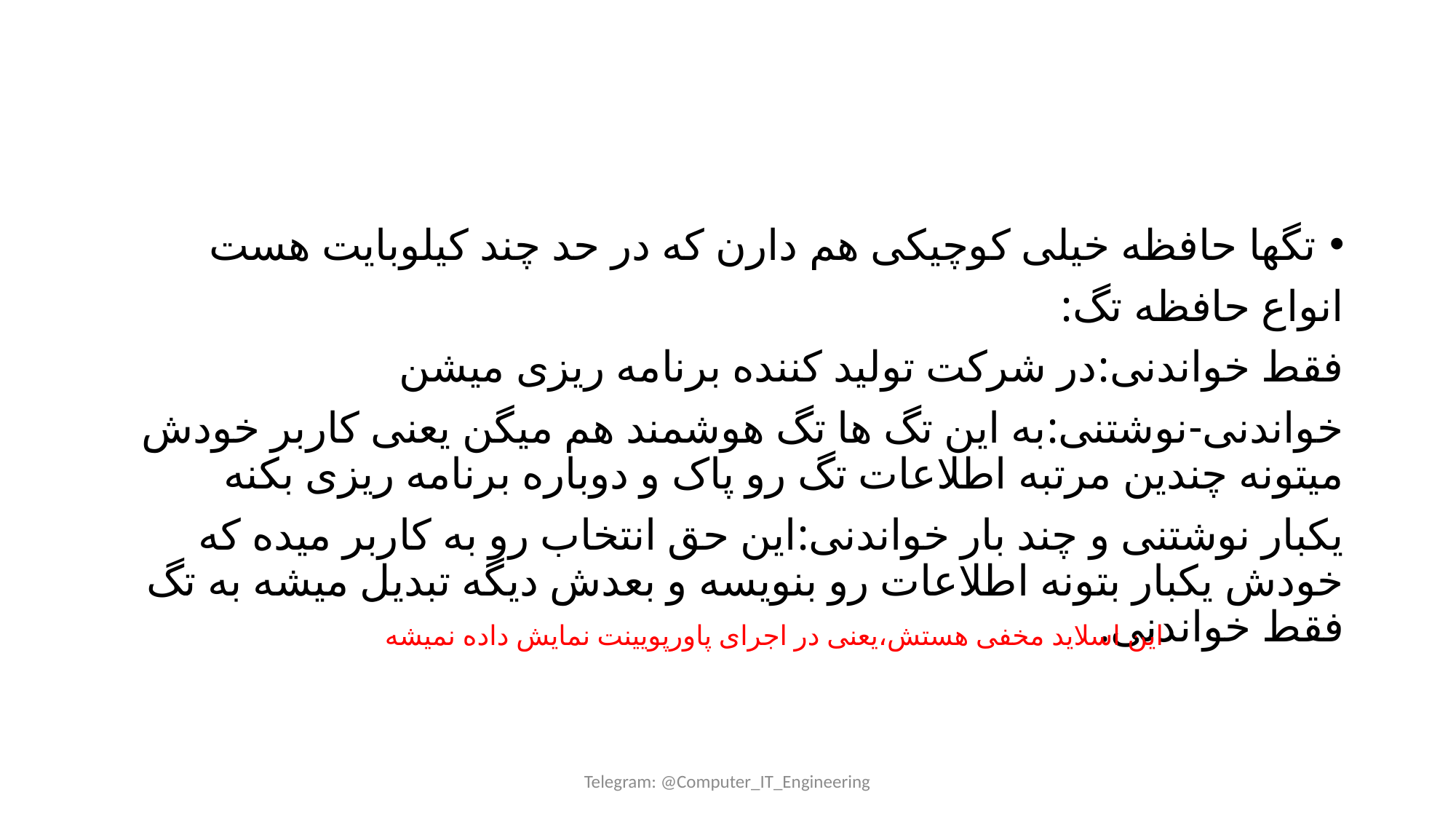

تگها حافظه خیلی کوچیکی هم دارن که در حد چند کیلوبایت هست
انواع حافظه تگ:
فقط خواندنی:در شرکت تولید کننده برنامه ریزی میشن
خواندنی-نوشتنی:به این تگ ها تگ هوشمند هم میگن یعنی کاربر خودش میتونه چندین مرتبه اطلاعات تگ رو پاک و دوباره برنامه ریزی بکنه
یکبار نوشتنی و چند بار خواندنی:این حق انتخاب رو به کاربر میده که خودش یکبار بتونه اطلاعات رو بنویسه و بعدش دیگه تبدیل میشه به تگ فقط خواندنی.
این اسلاید مخفی هستش،یعنی در اجرای پاورپویینت نمایش داده نمیشه

Telegram: @Computer_IT_Engineering